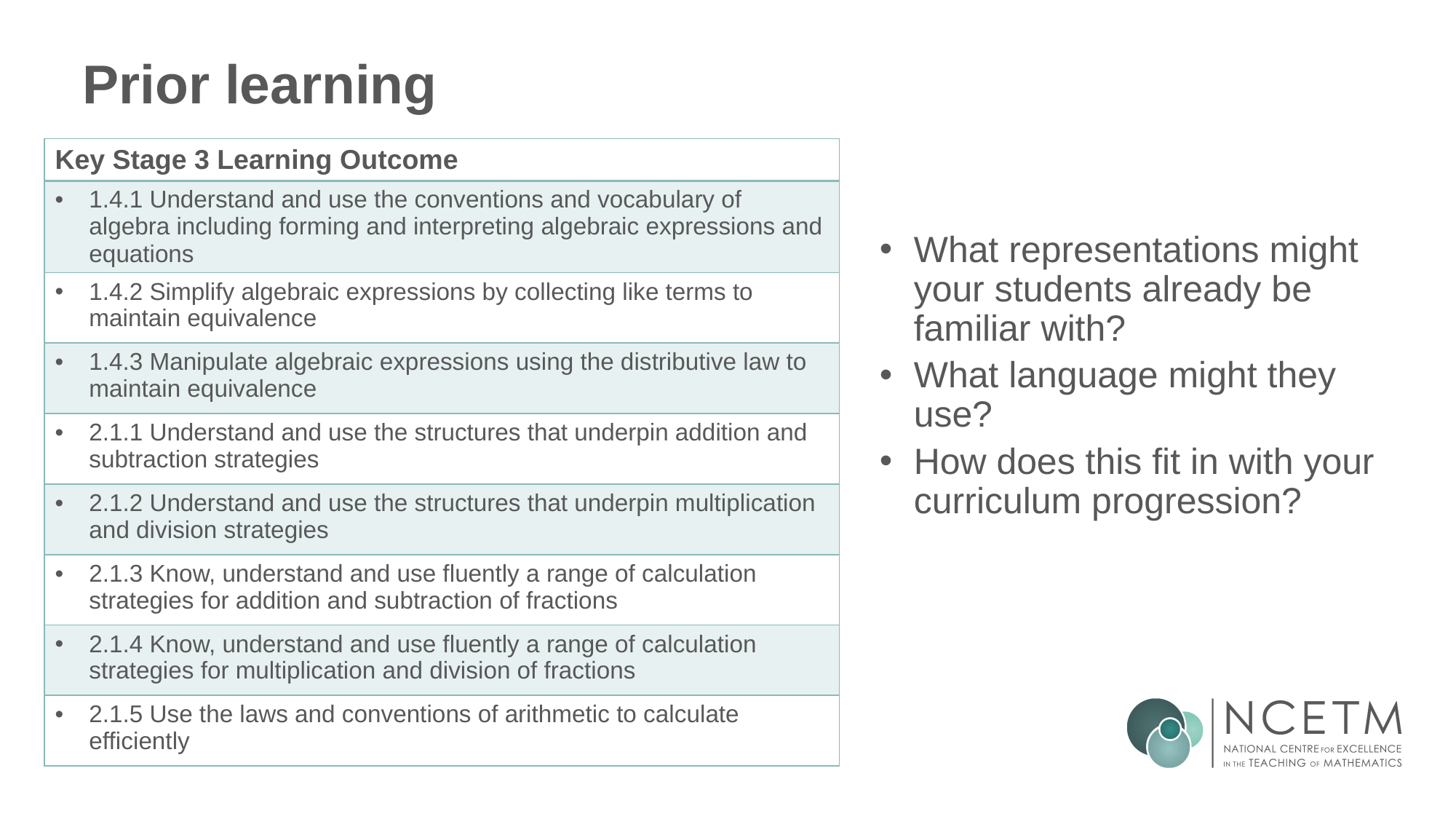

# Prior learning
| Key Stage 3 Learning Outcome |
| --- |
| 1.4.1 Understand and use the conventions and vocabulary of algebra including forming and interpreting algebraic expressions and equations |
| 1.4.2 Simplify algebraic expressions by collecting like terms to maintain equivalence |
| 1.4.3 Manipulate algebraic expressions using the distributive law to maintain equivalence |
| 2.1.1 Understand and use the structures that underpin addition and subtraction strategies |
| 2.1.2 Understand and use the structures that underpin multiplication and division strategies |
| 2.1.3 Know, understand and use fluently a range of calculation strategies for addition and subtraction of fractions |
| 2.1.4 Know, understand and use fluently a range of calculation strategies for multiplication and division of fractions |
| 2.1.5 Use the laws and conventions of arithmetic to calculate efficiently |
What representations might your students already be familiar with?
What language might they use?
How does this fit in with your curriculum progression?